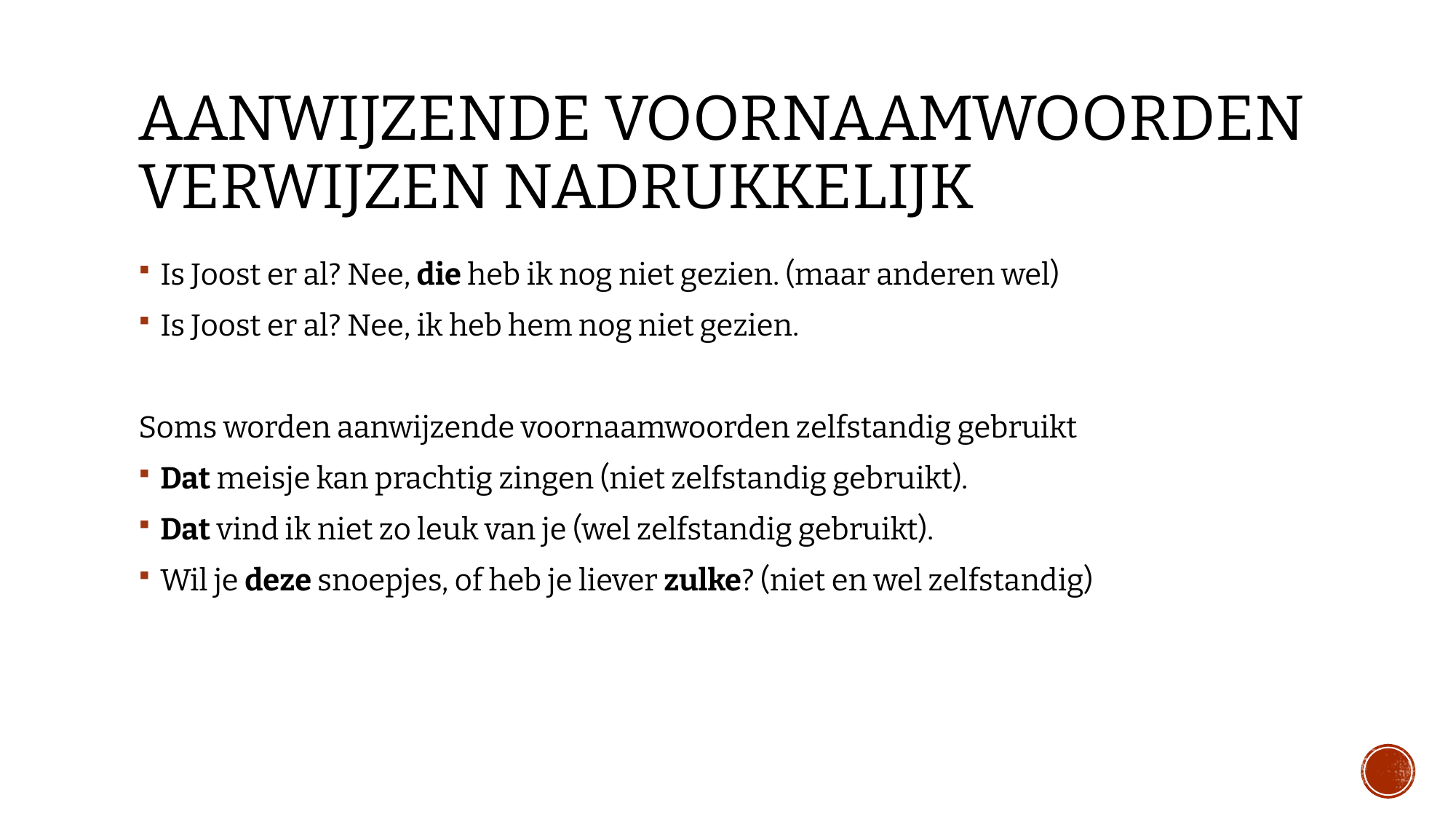

# Aanwijzende voornaamwoorden verwijzen nadrukkelijk
Is Joost er al? Nee, die heb ik nog niet gezien. (maar anderen wel)
Is Joost er al? Nee, ik heb hem nog niet gezien.

Soms worden aanwijzende voornaamwoorden zelfstandig gebruikt
Dat meisje kan prachtig zingen (niet zelfstandig gebruikt).
Dat vind ik niet zo leuk van je (wel zelfstandig gebruikt).
Wil je deze snoepjes, of heb je liever zulke? (niet en wel zelfstandig)